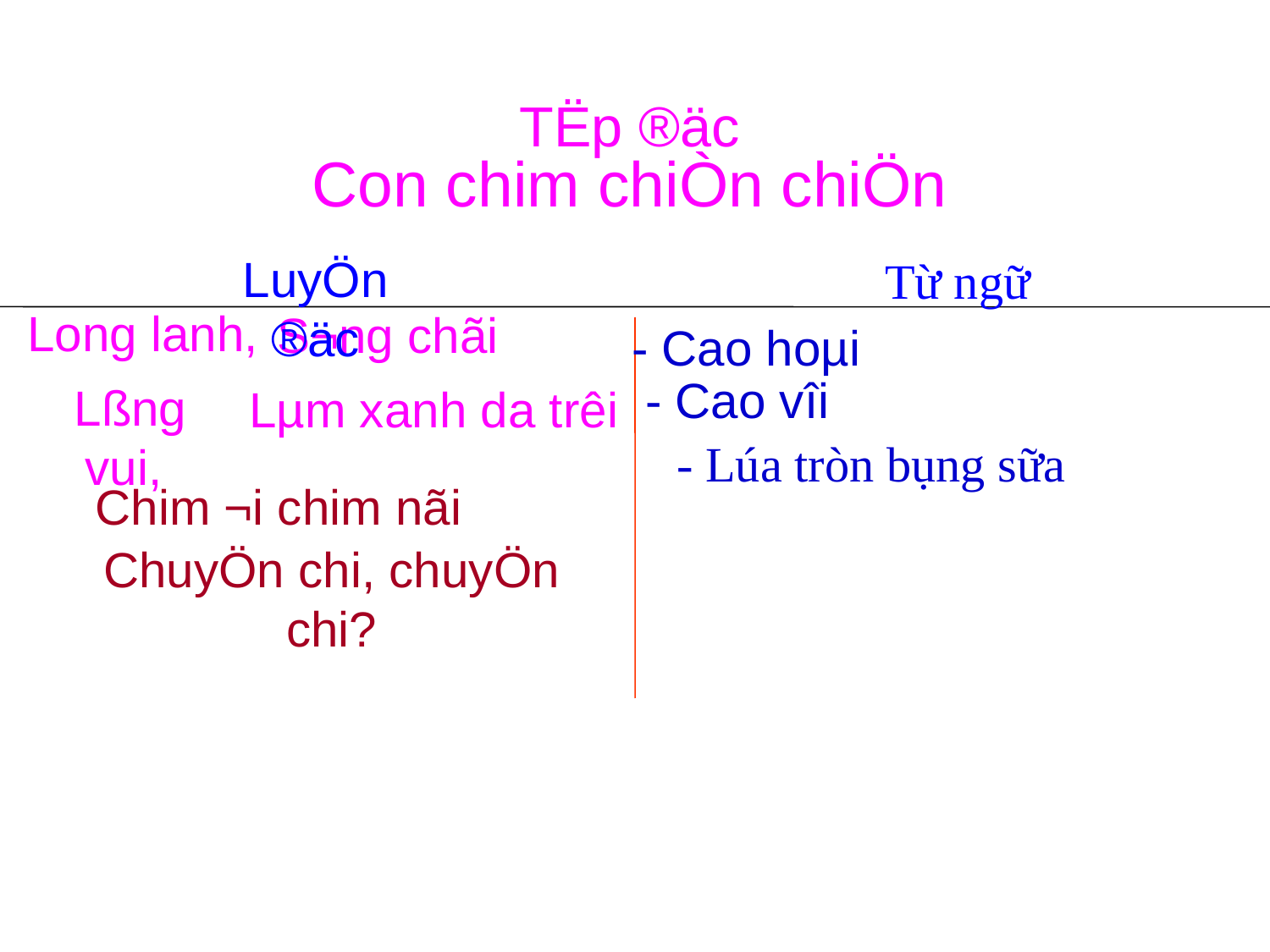

TËp ®äc
Con chim chiÒn chiÖn
LuyÖn ®äc
Từ ngữ
Long lanh,
S­¬ng chãi

- Cao hoµi

- Cao vîi
Lßng vui,
Lµm xanh da trêi
- Lúa tròn bụng sữa
Chim ¬i chim nãi
ChuyÖn chi, chuyÖn chi?